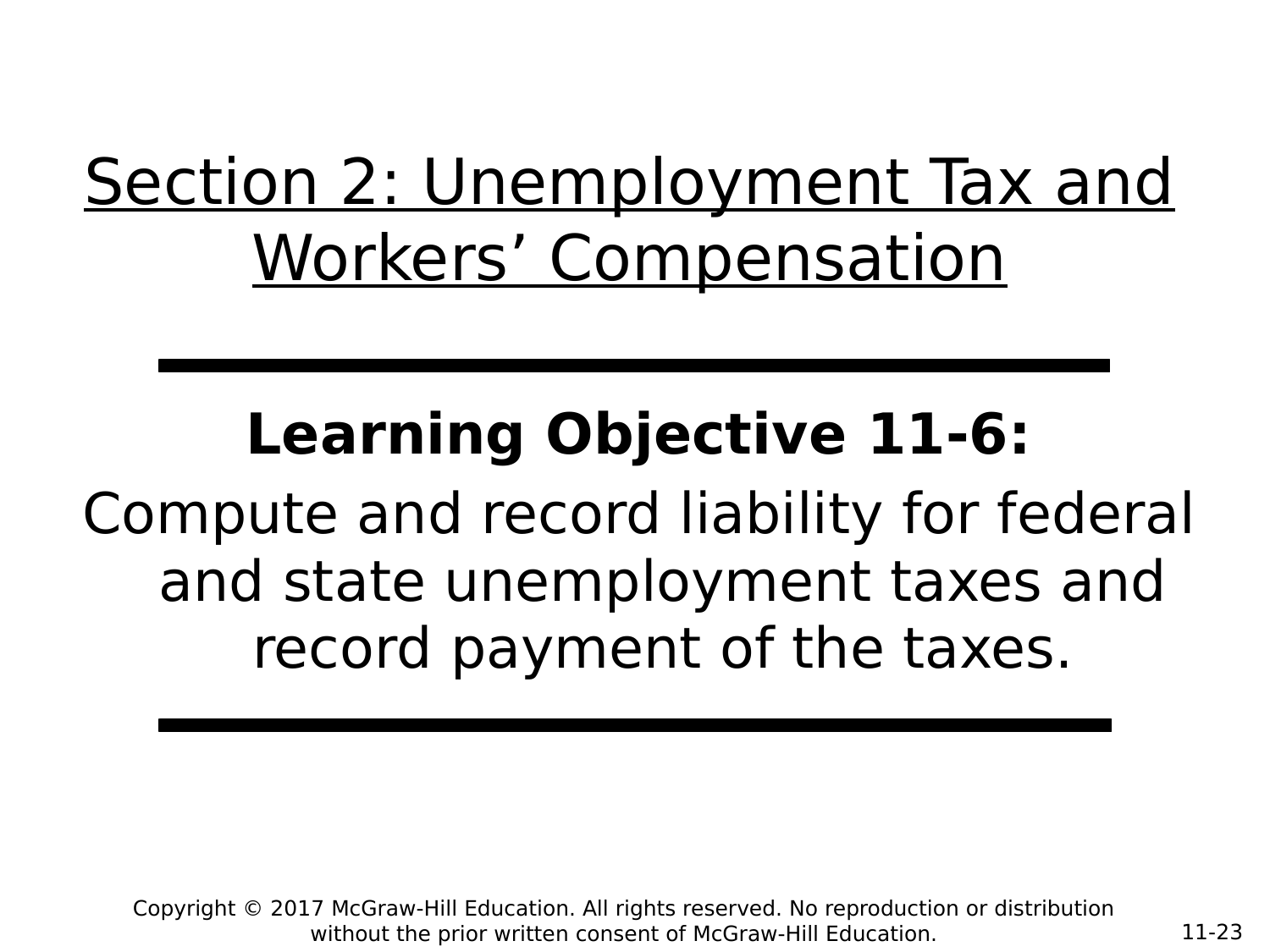

# Section 2: Unemployment Tax and Workers’ Compensation
 Learning Objective 11-6:
Compute and record liability for federal and state unemployment taxes and record payment of the taxes.